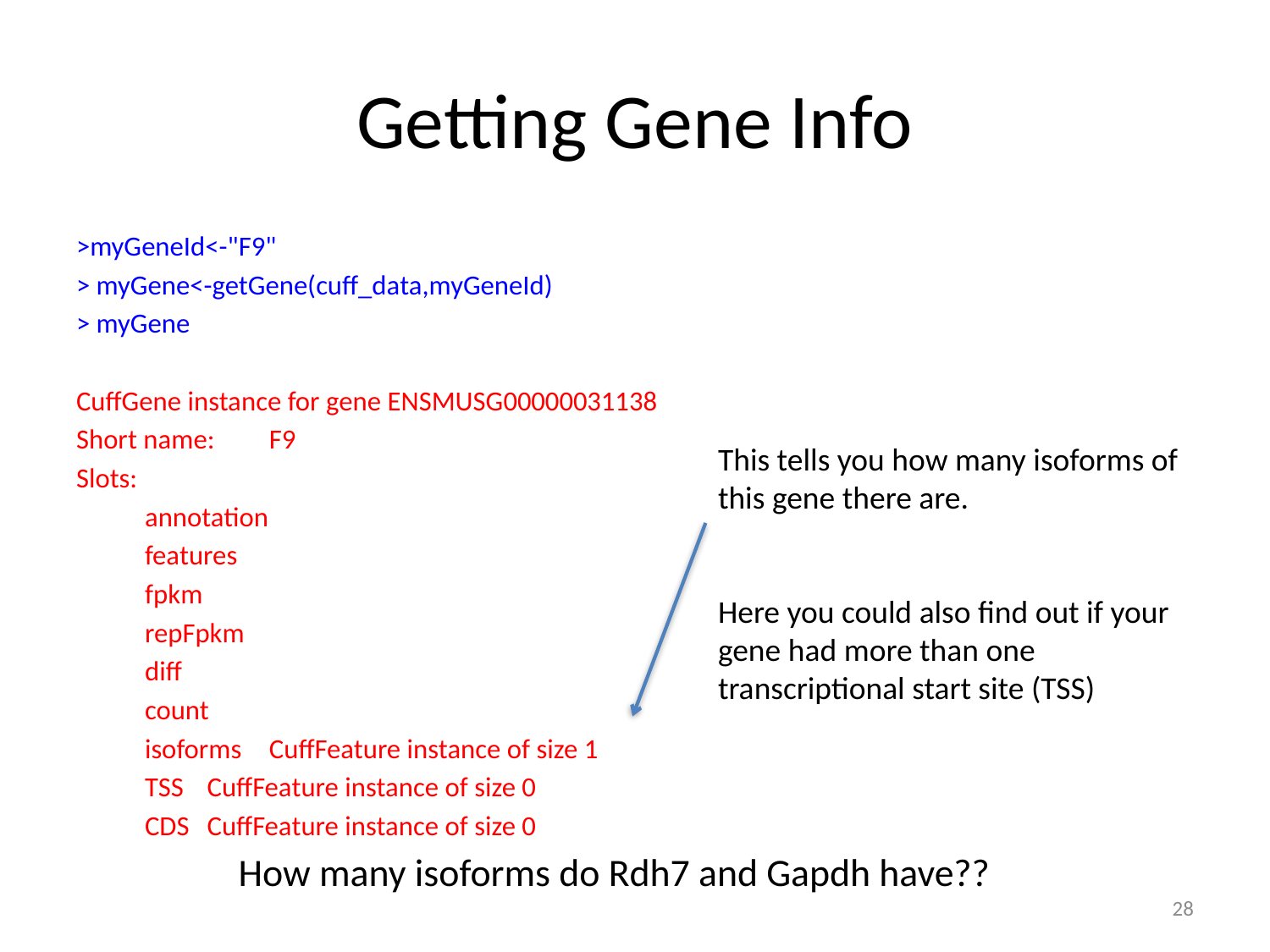

# Getting Gene Info
>myGeneId<-"F9"
> myGene<-getGene(cuff_data,myGeneId)
> myGene

CuffGene instance for gene ENSMUSG00000031138
Short name:	 F9
Slots:
	 annotation
	 features
	 fpkm
	 repFpkm
	 diff
	 count
	 isoforms	 CuffFeature instance of size 1
	 TSS		 CuffFeature instance of size 0
	 CDS		 CuffFeature instance of size 0

This tells you how many isoforms of this gene there are.

Here you could also find out if your gene had more than one transcriptional start site (TSS)
How many isoforms do Rdh7 and Gapdh have??
28